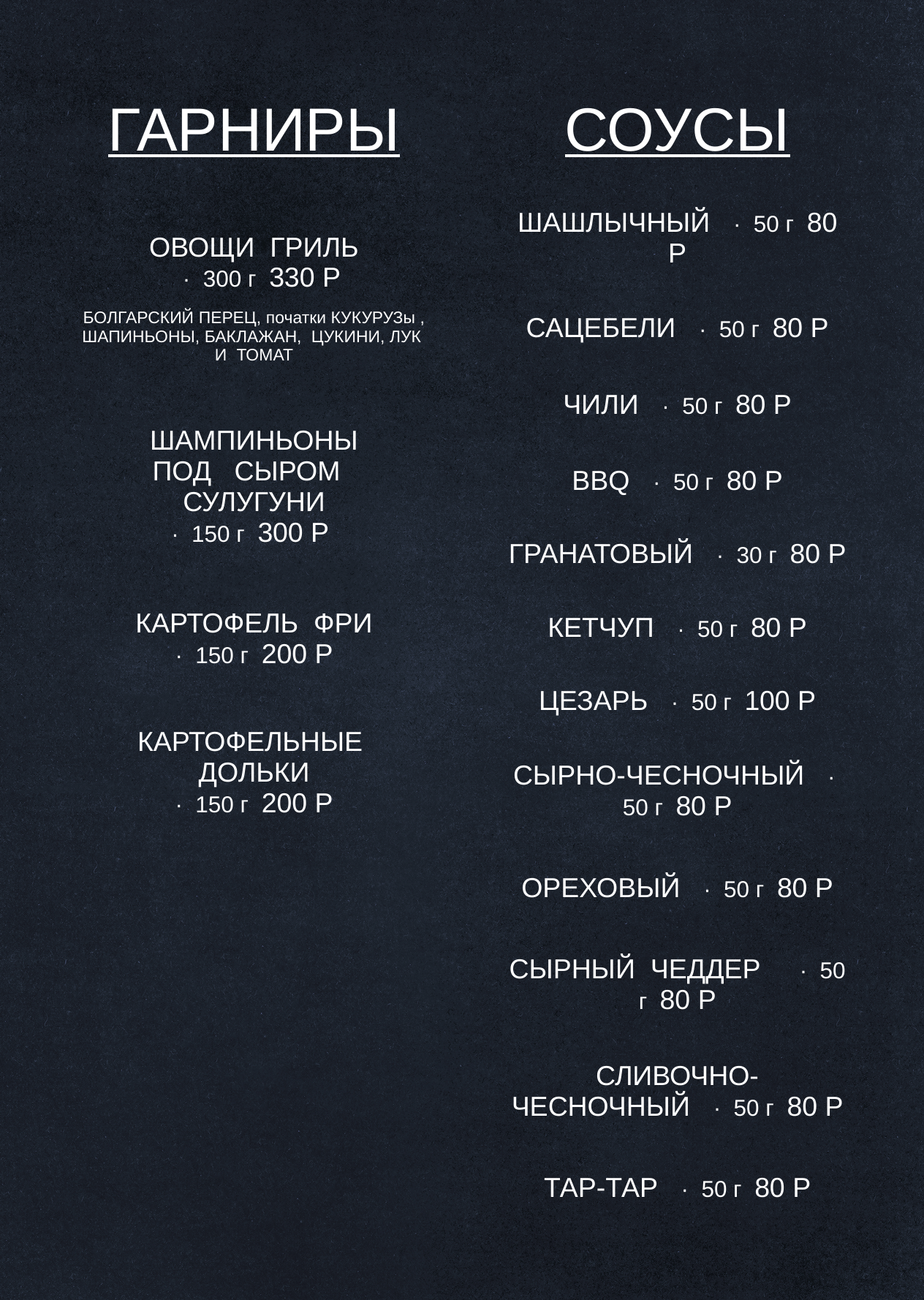

ГАРНИРЫ
СОУСЫ
|  |
| --- |
| ОВОЩИ ГРИЛЬ · 300 г 330 Р |
| БОЛГАРСКИЙ ПЕРЕЦ, початки КУКУРУЗы , ШАПИНЬОНЫ, БАКЛАЖАН, ЦУКИНИ, ЛУК И ТОМАТ |
|  |
| ШАМПИНЬОНЫ ПОД СЫРОМ СУЛУГУНИ · 150 г 300 Р |
|  |
| КАРТОФЕЛЬ ФРИ · 150 г 200 Р |
|  |
| КАРТОФЕЛЬНЫЕ ДОЛЬКИ · 150 г 200 Р |
| ШАШЛЫЧНЫЙ · 50 г 80 Р |
| --- |
|  |
| САЦЕБЕЛИ · 50 г 80 Р |
|  |
| ЧИЛИ · 50 г 80 Р |
|  |
| BBQ · 50 г 80 Р |
|  |
| ГРАНАТОВЫЙ · 30 г 80 Р |
|  |
| КЕТЧУП · 50 г 80 Р |
|  |
| ЦЕЗАРЬ · 50 г 100 Р |
|  |
| СЫРНО-ЧЕСНОЧНЫЙ · 50 г 80 Р |
|  |
| ОРЕХОВЫЙ · 50 г 80 Р |
|  |
| СЫРНЫЙ ЧЕДДЕР · 50 г 80 Р |
|  |
| СЛИВОЧНО-ЧЕСНОЧНЫЙ · 50 г 80 Р |
|  |
| ТАР-ТАР · 50 г 80 Р |